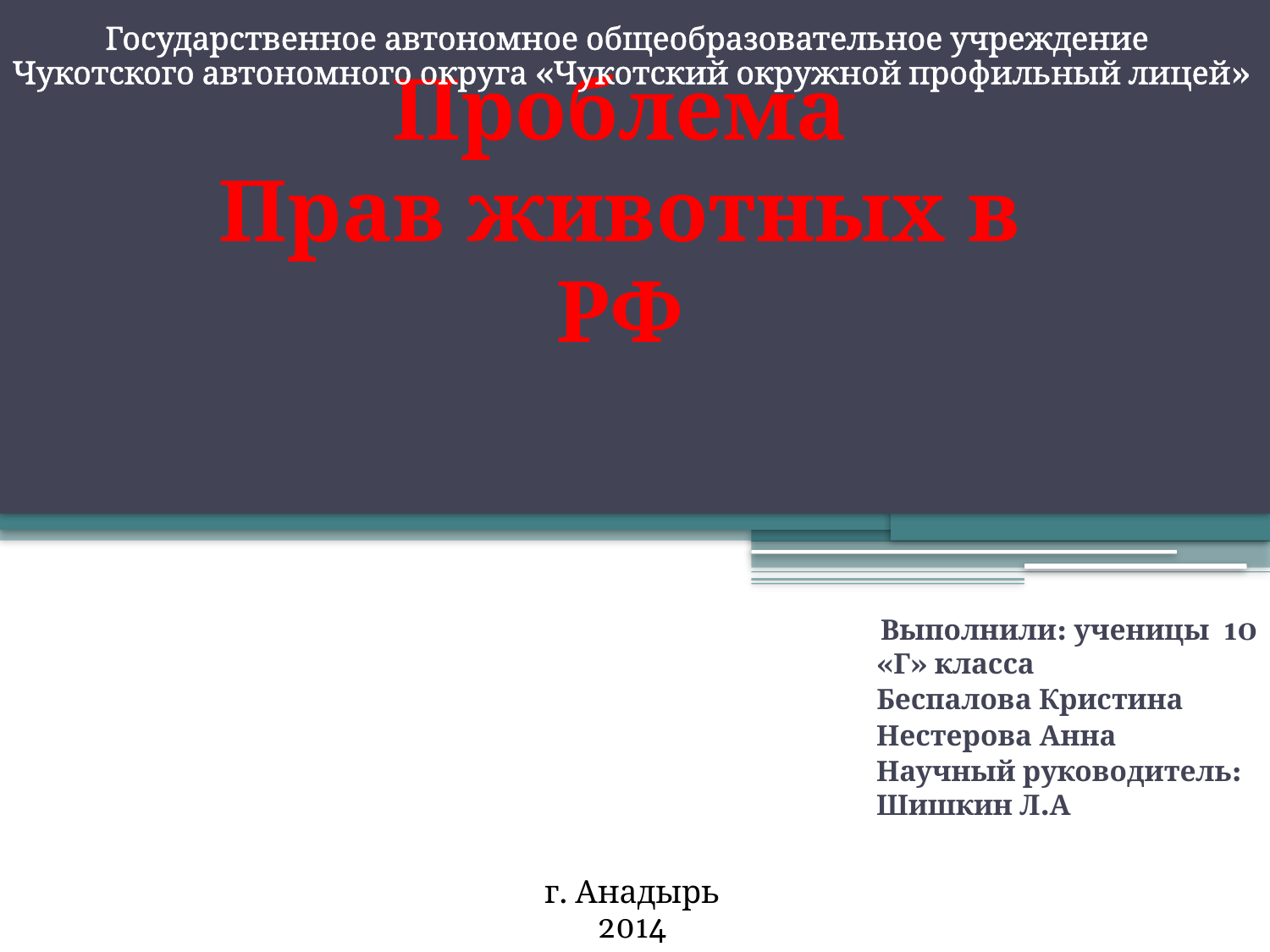

Государственное автономное общеобразовательное учреждение
Чукотского автономного округа «Чукотский окружной профильный лицей»
# Проблема Прав животных в РФ
 Выполнили: ученицы  10 «Г» класса
Беспалова Кристина
Нестерова Анна
Научный руководитель: Шишкин Л.А
г. Анадырь
2014